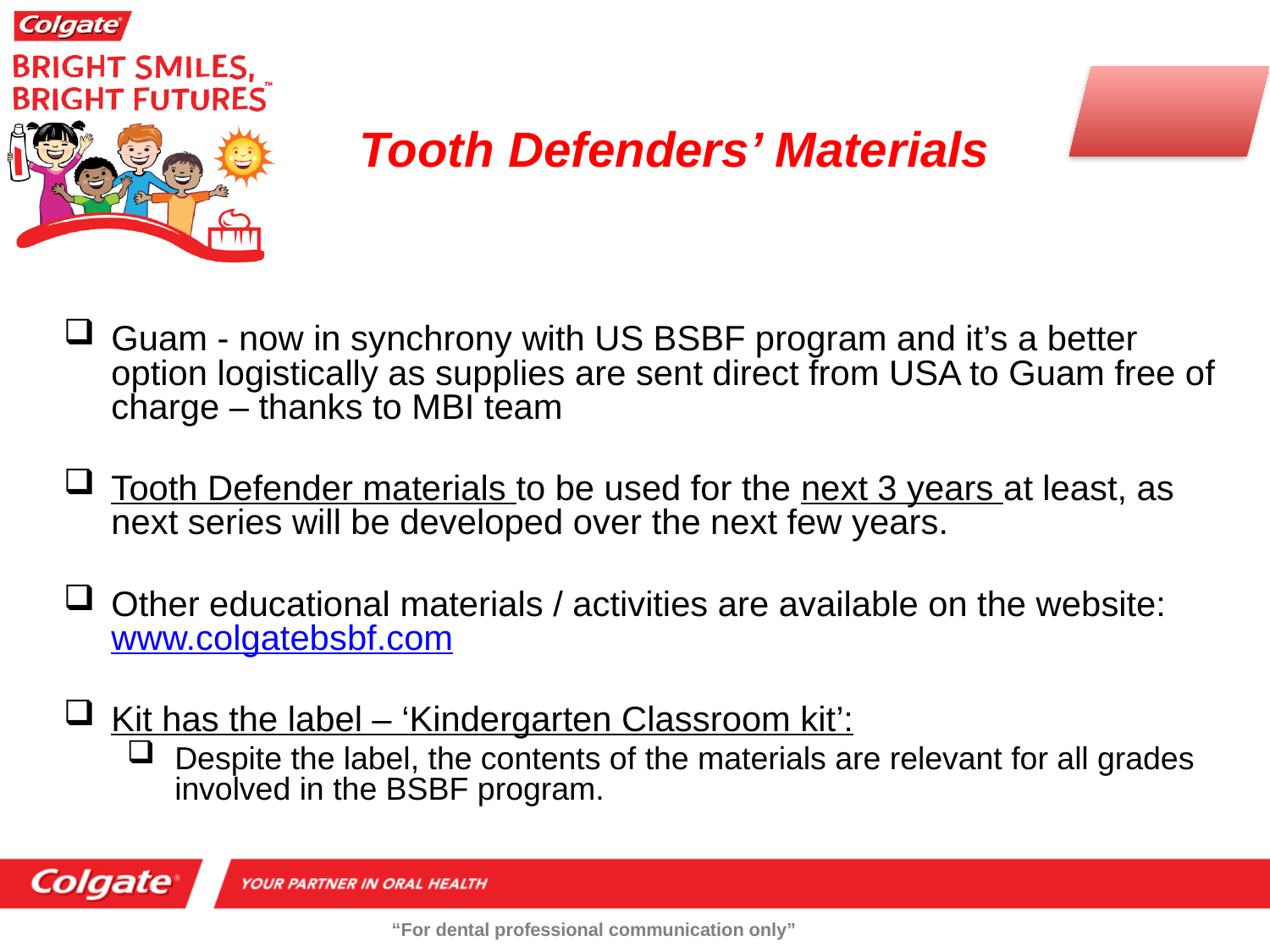

Tooth Defenders’ Materials

Guam - now in synchrony with US BSBF program and it’s a better option logistically as supplies are sent direct from USA to Guam free of charge – thanks to MBI team

Tooth Defender materials to be used for the next 3 years at least, as next series will be developed over the next few years.

Other educational materials / activities are available on the website: www.colgatebsbf.com

Kit has the label – ‘Kindergarten Classroom kit’:
Despite the label, the contents of the materials are relevant for all grades involved in the BSBF program.